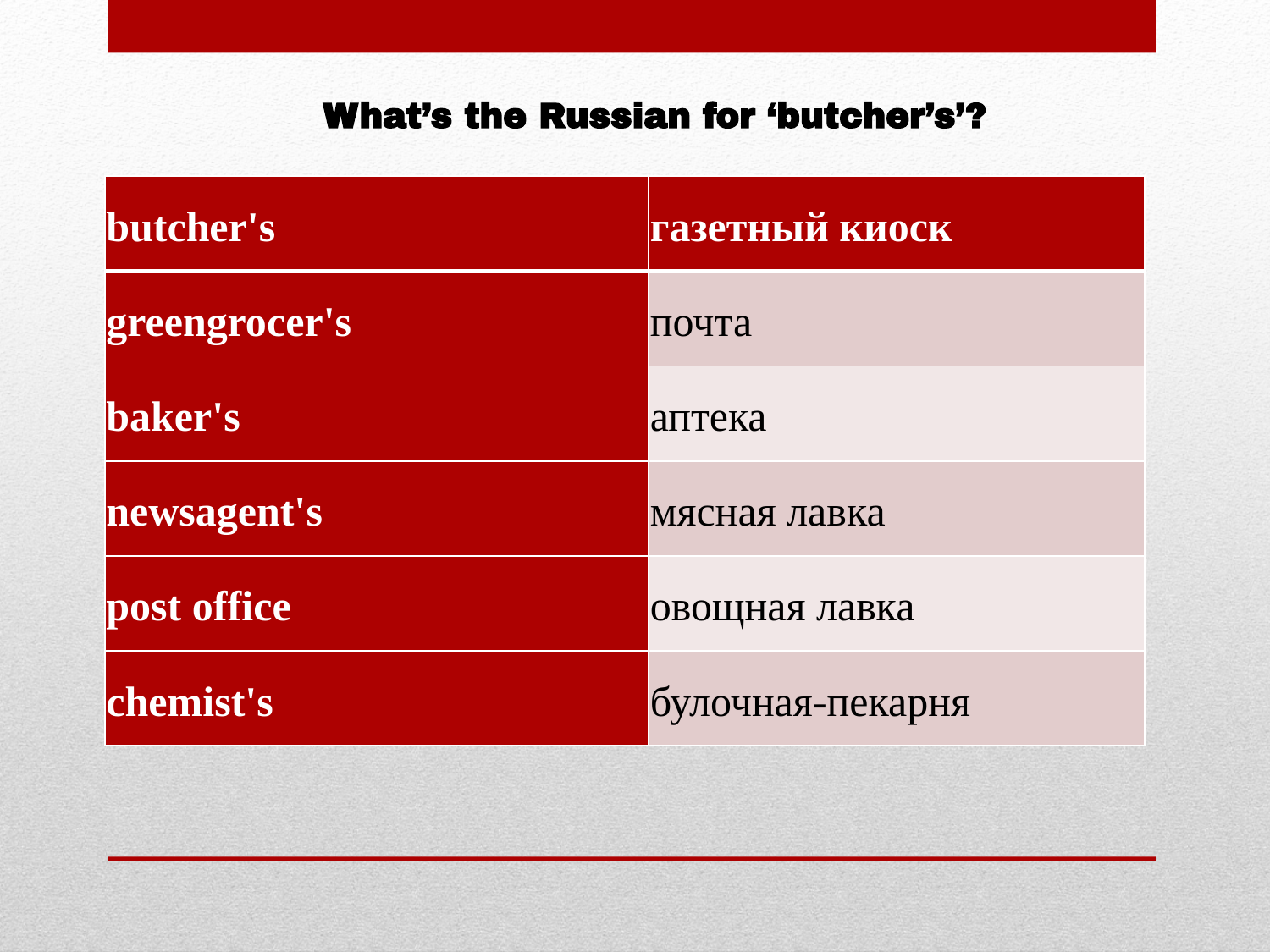

What’s the Russian for ‘butcher’s’?
| butcher's | газетный киоск |
| --- | --- |
| greengrocer's | почта |
| baker's | аптека |
| newsagent's | мясная лавка |
| post office | овощная лавка |
| chemist's | булочная-пекарня |